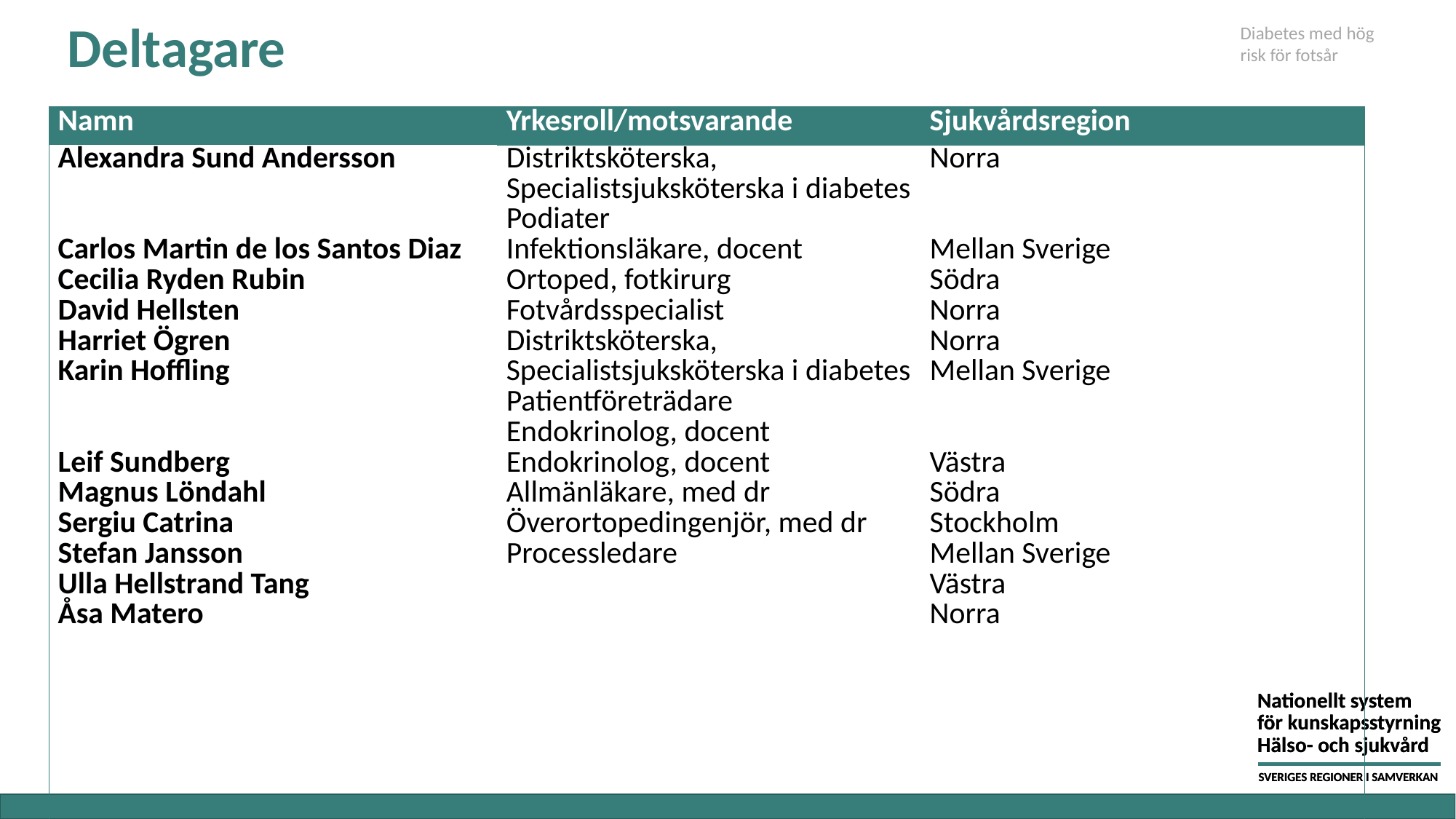

# Deltagare
Diabetes med hög risk för fotsår
| Namn | Yrkesroll/motsvarande | Sjukvårdsregion |
| --- | --- | --- |
| Alexandra Sund Andersson Carlos Martin de los Santos Diaz Cecilia Ryden Rubin David Hellsten Harriet Ögren Karin Hoffling Leif Sundberg Magnus Löndahl Sergiu Catrina Stefan Jansson Ulla Hellstrand Tang Åsa Matero | Distriktsköterska, Specialistsjuksköterska i diabetes Podiater Infektionsläkare, docent Ortoped, fotkirurg Fotvårdsspecialist Distriktsköterska, Specialistsjuksköterska i diabetes Patientföreträdare Endokrinolog, docent Endokrinolog, docent Allmänläkare, med dr Överortopedingenjör, med dr Processledare | Norra Mellan Sverige Södra Norra Norra Mellan Sverige Västra Södra Stockholm Mellan Sverige Västra Norra |
|  |  |  |
|  |  |  |
|  |  |  |
|  |  |  |
|  |  |  |
|  |  |  |
|  |  |  |
|  |  |  |
|  |  |  |
|  |  |  |
|  |  |  |
|  |  |  |